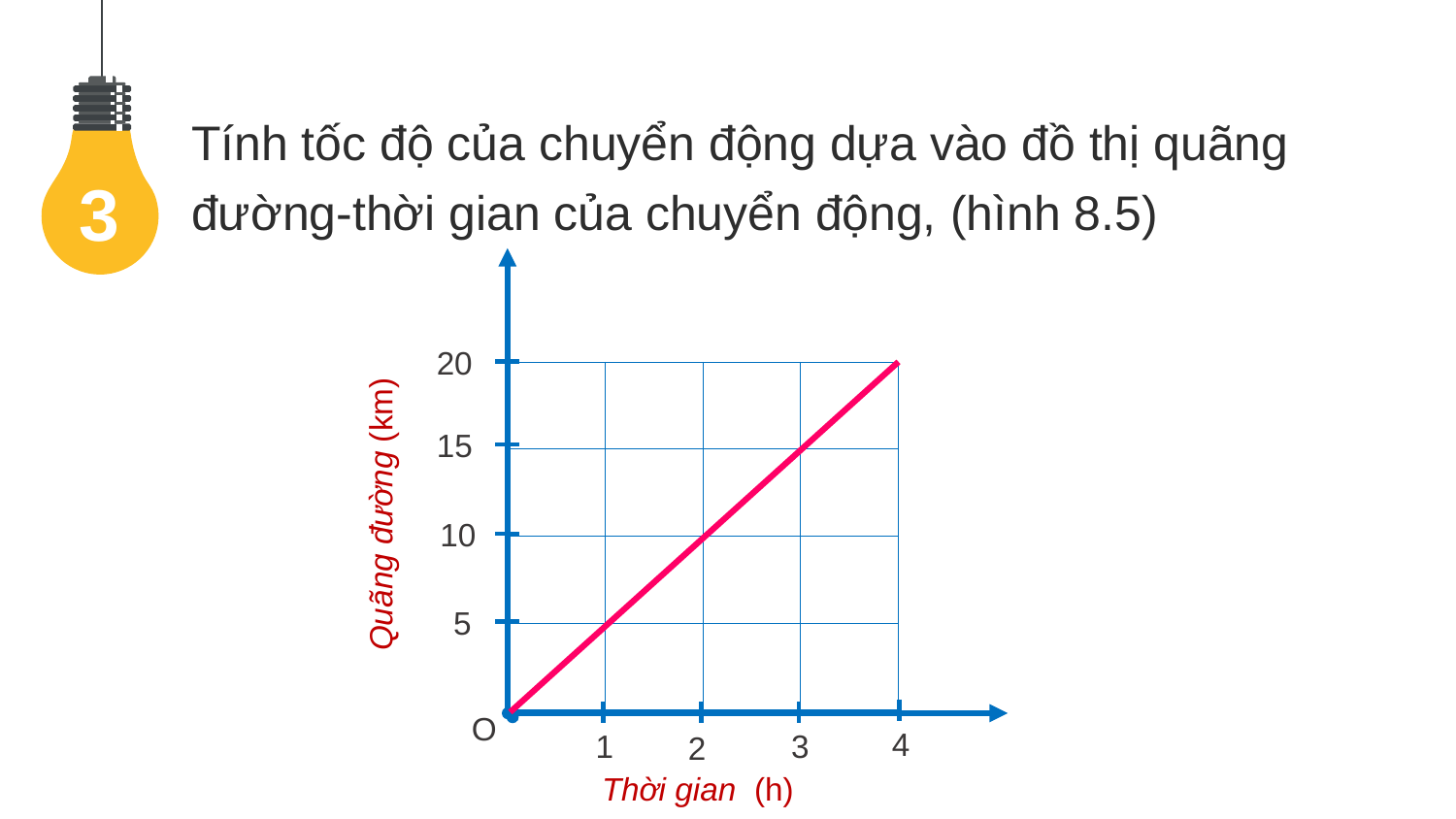

3
Tính tốc độ của chuyển động dựa vào đồ thị quãng đường-thời gian của chuyển động, (hình 8.5)
20
15
Quãng đường (km)
10
5
4
1
3
O
2

Thời gian  (h)
|  |  |  |  |
| --- | --- | --- | --- |
|  |  |  |  |
|  |  |  |  |
|  |  |  |  |

2